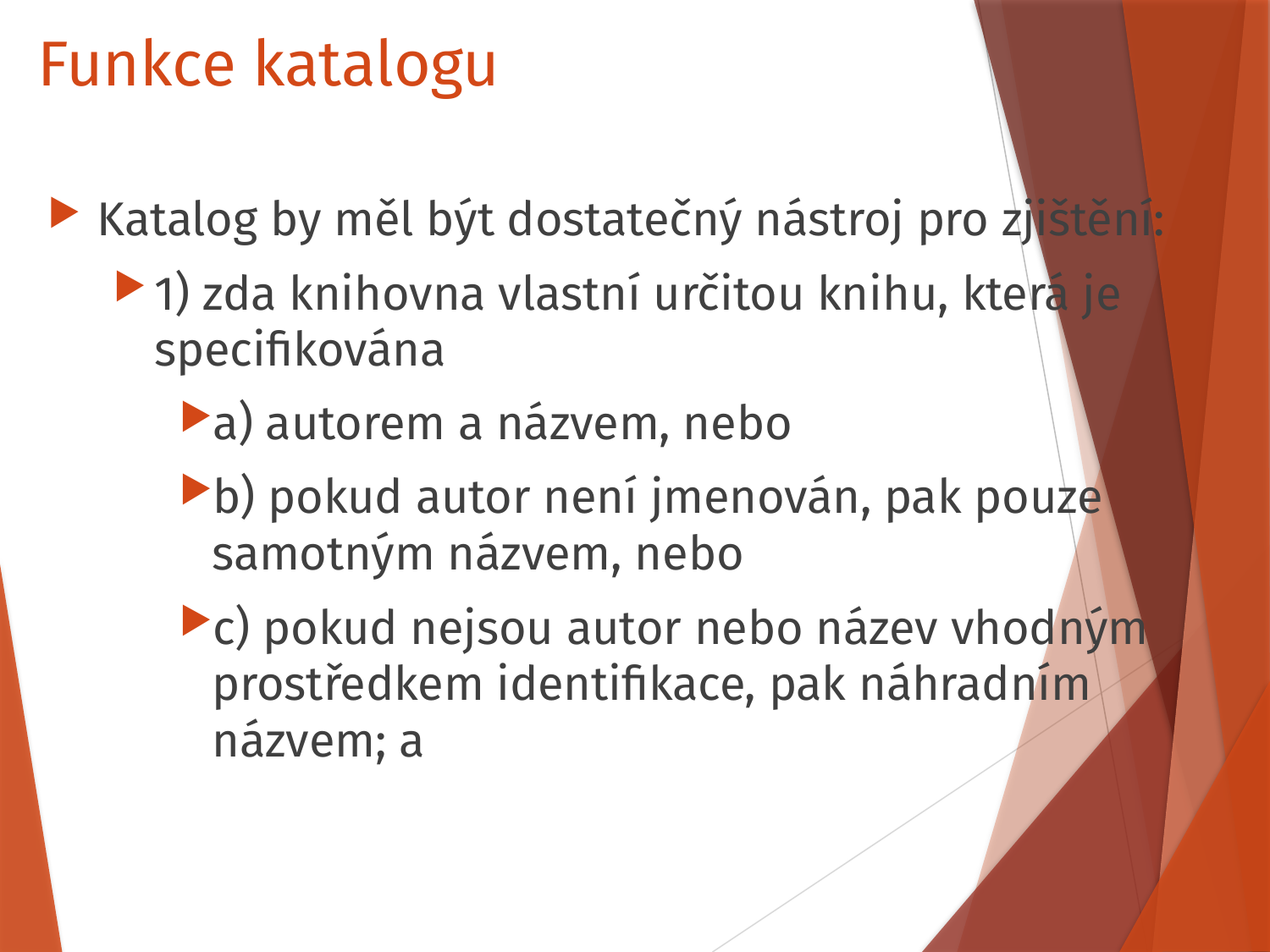

# Funkce katalogu
Katalog by měl být dostatečný nástroj pro zjištění:
1) zda knihovna vlastní určitou knihu, která je specifikována
a) autorem a názvem, nebo
b) pokud autor není jmenován, pak pouze samotným názvem, nebo
c) pokud nejsou autor nebo název vhodným prostředkem identifikace, pak náhradním názvem; a